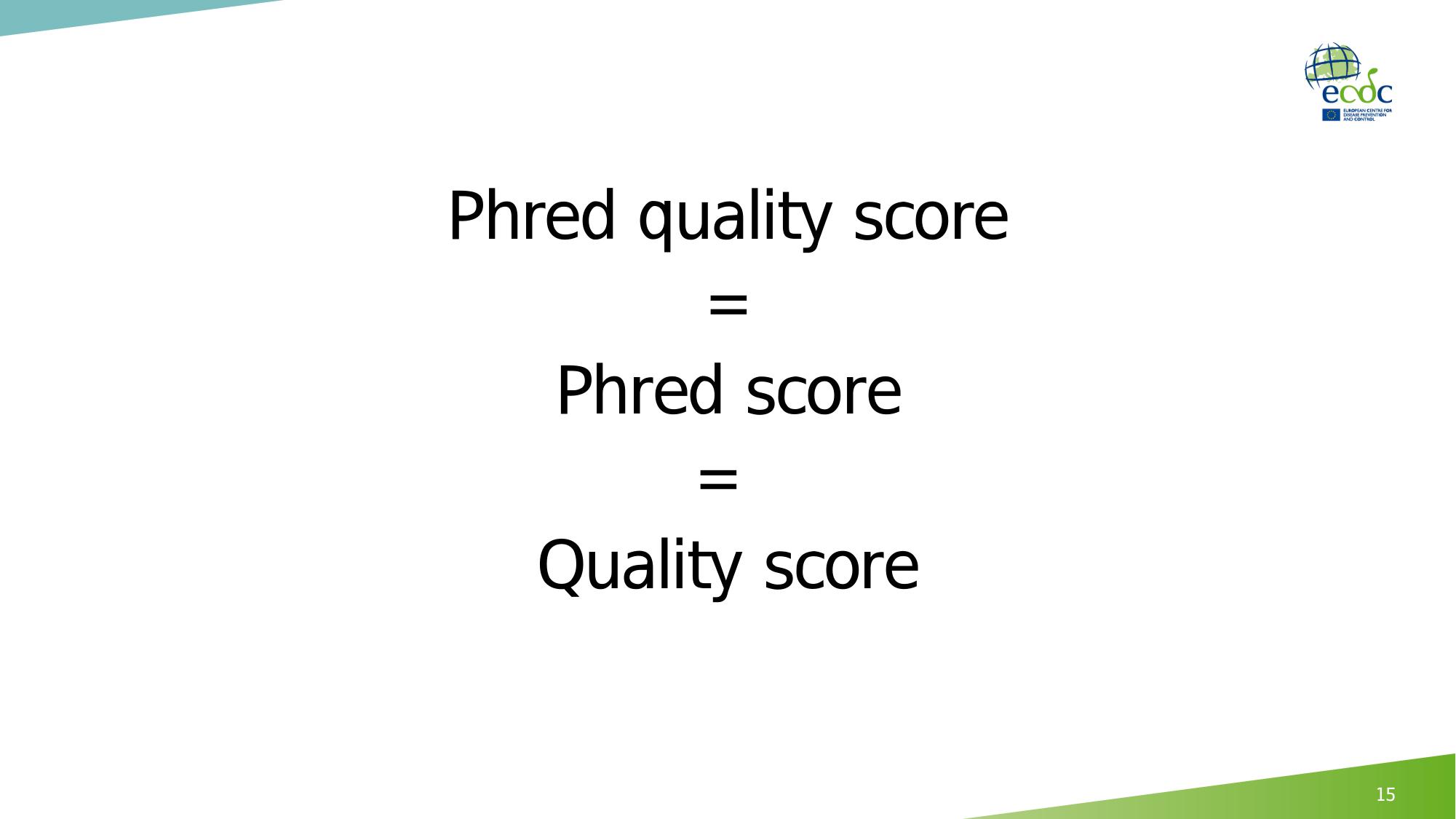

#
Phred quality score
=
Phred score
=
Quality score

15